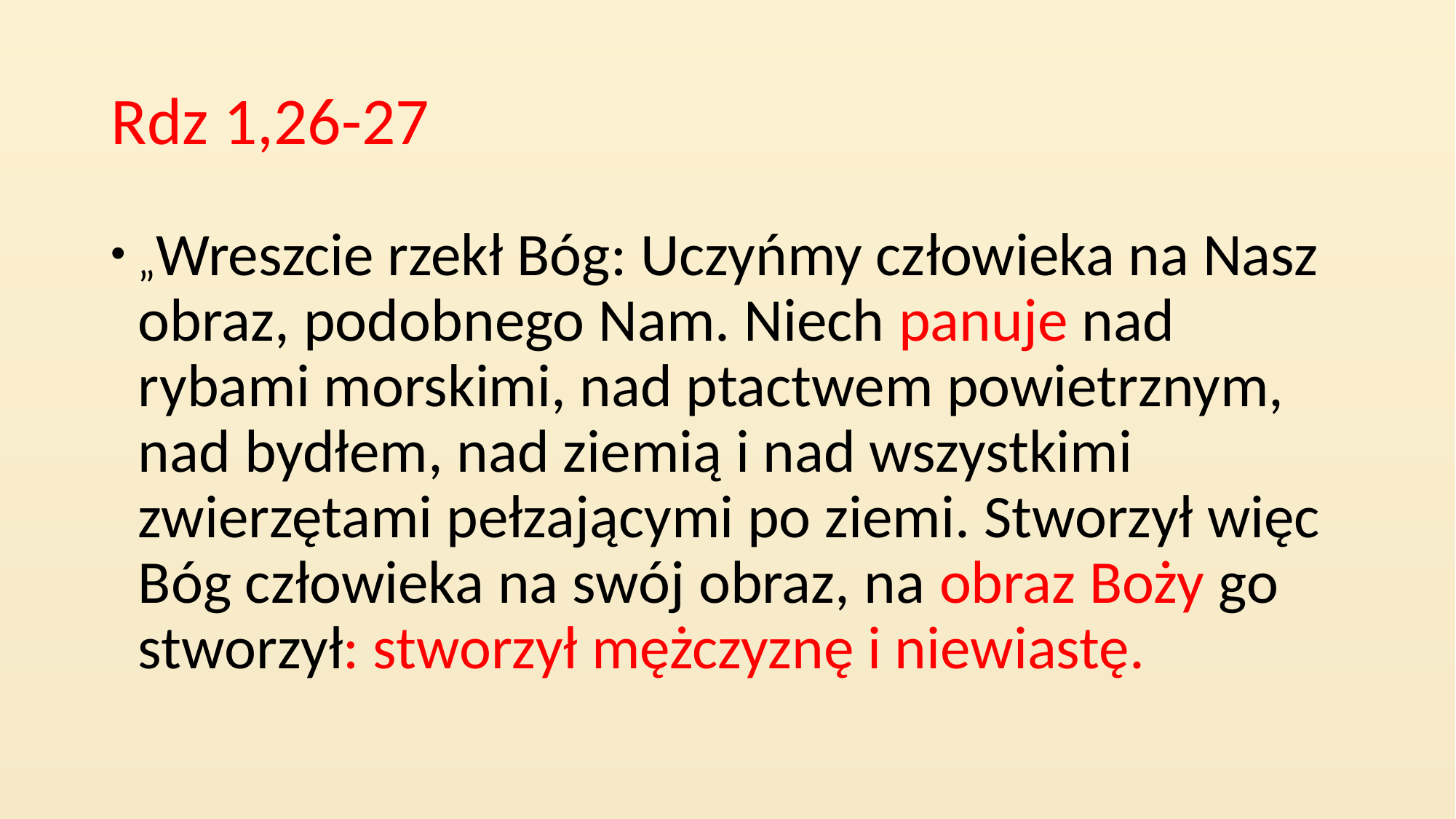

# Rdz 1,26-27
„Wreszcie rzekł Bóg: Uczyńmy człowieka na Nasz obraz, podobnego Nam. Niech panuje nad rybami morskimi, nad ptactwem powietrznym, nad bydłem, nad ziemią i nad wszystkimi zwierzętami pełzającymi po ziemi. Stworzył więc Bóg człowieka na swój obraz, na obraz Boży go stworzył: stworzył mężczyznę i niewiastę.